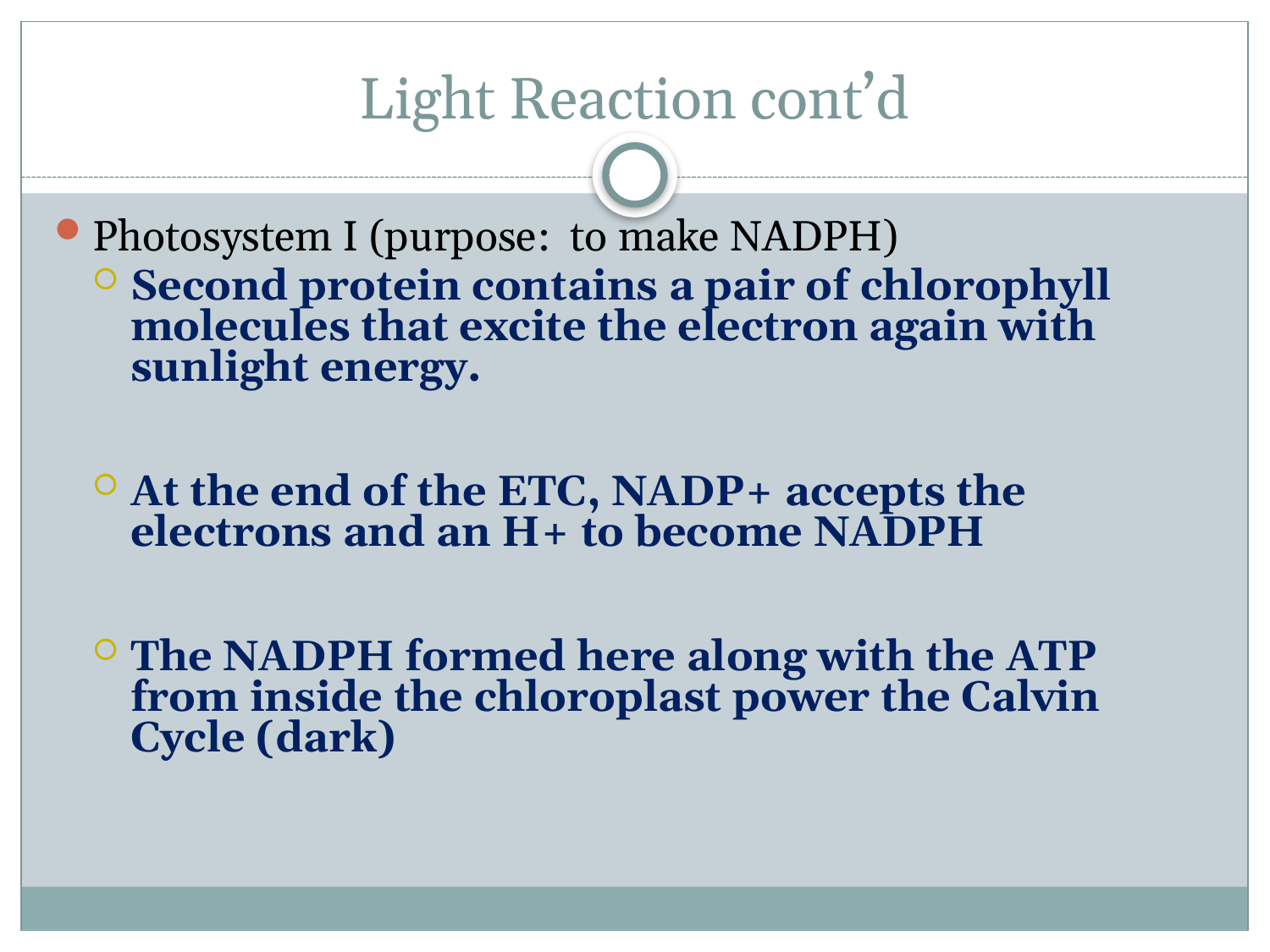

# Light Reaction cont’d
Photosystem I (purpose:  to make NADPH)
Second protein contains a pair of chlorophyll molecules that excite the electron again with sunlight energy.

At the end of the ETC, NADP+ accepts the electrons and an H+ to become NADPH

The NADPH formed here along with the ATP from inside the chloroplast power the Calvin Cycle (dark)